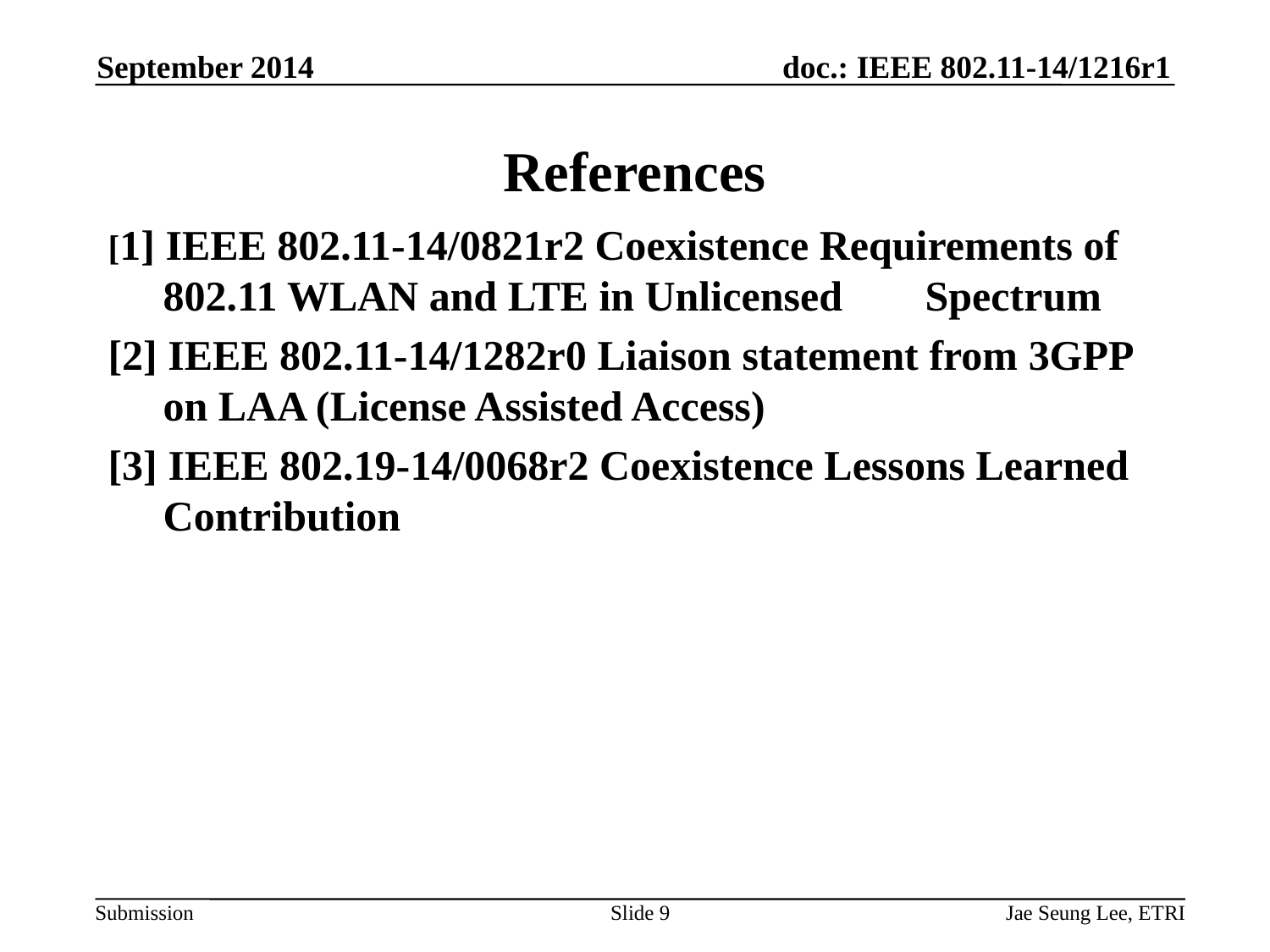

September 2014
# References
[1] IEEE 802.11-14/0821r2 Coexistence Requirements of 802.11 WLAN and LTE in Unlicensed	Spectrum
[2] IEEE 802.11-14/1282r0 Liaison statement from 3GPP on LAA (License Assisted Access)
[3] IEEE 802.19-14/0068r2 Coexistence Lessons Learned Contribution

Slide 9
Jae Seung Lee, ETRI